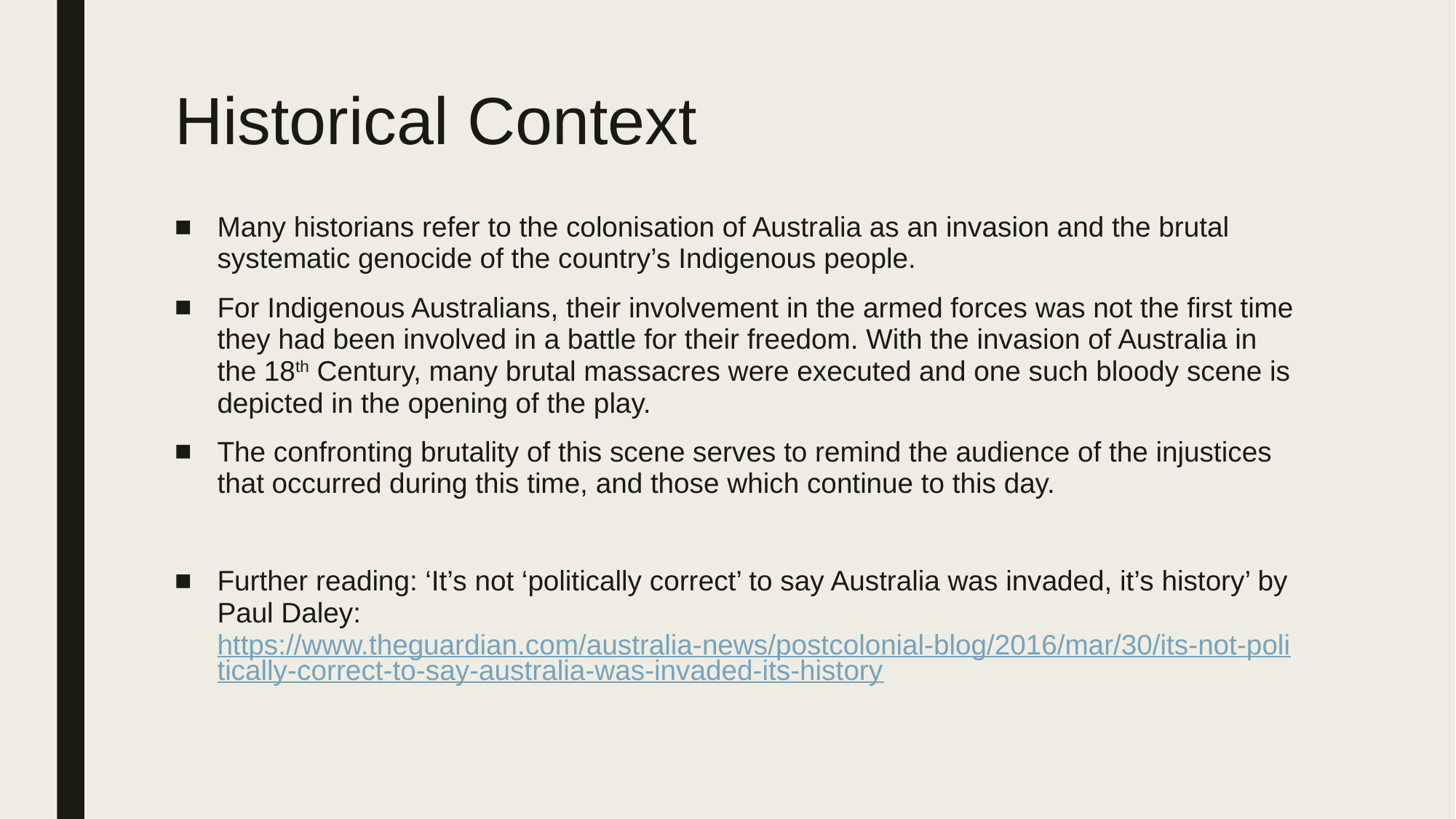

# Historical Context
Many historians refer to the colonisation of Australia as an invasion and the brutal systematic genocide of the country’s Indigenous people.
For Indigenous Australians, their involvement in the armed forces was not the first time they had been involved in a battle for their freedom. With the invasion of Australia in the 18th Century, many brutal massacres were executed and one such bloody scene is depicted in the opening of the play.
The confronting brutality of this scene serves to remind the audience of the injustices that occurred during this time, and those which continue to this day.

Further reading: ‘It’s not ‘politically correct’ to say Australia was invaded, it’s history’ by Paul Daley: https://www.theguardian.com/australia-news/postcolonial-blog/2016/mar/30/its-not-politically-correct-to-say-australia-was-invaded-its-history